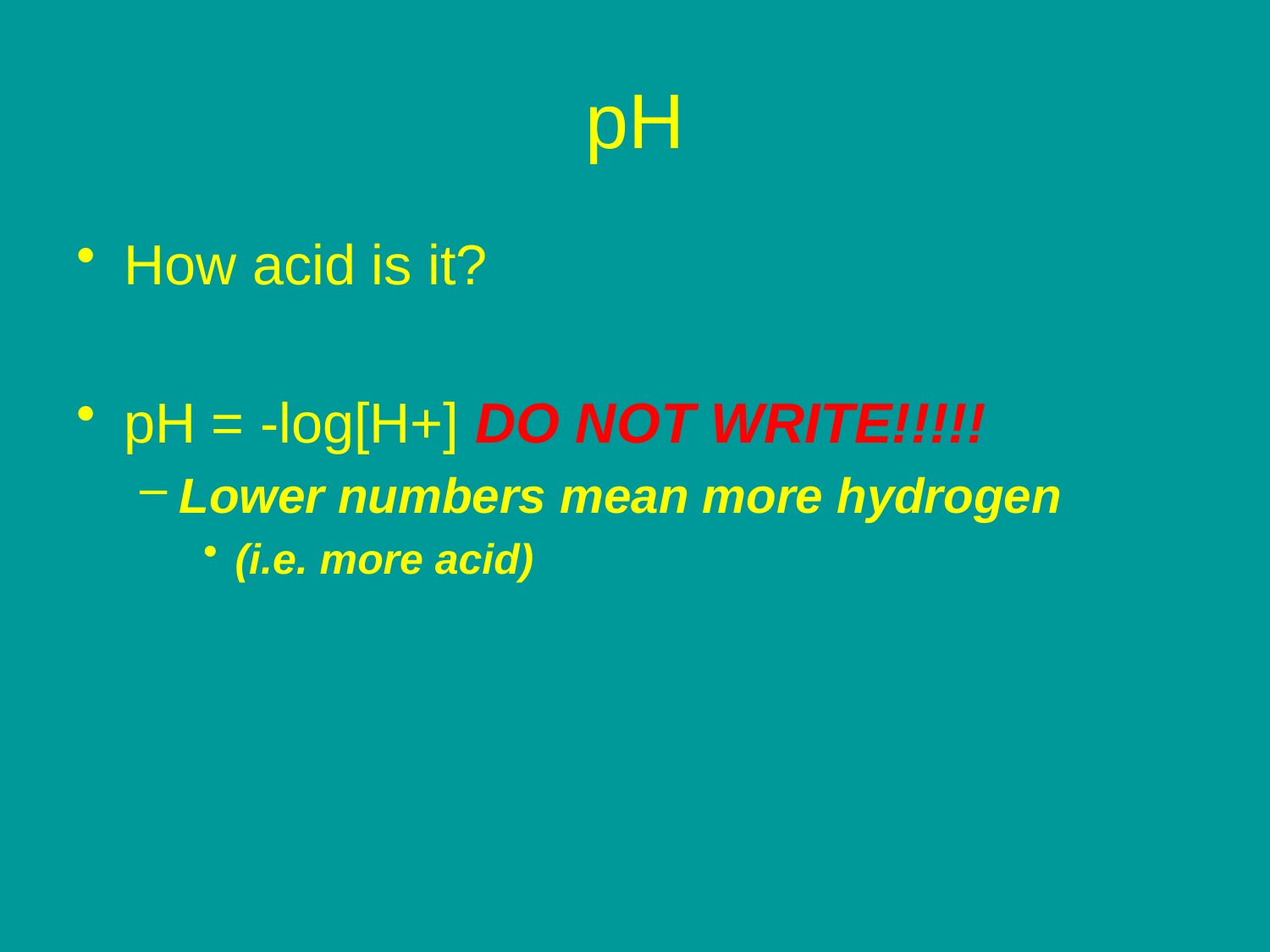

# pH
How acid is it?

pH = -log[H+] DO NOT WRITE!!!!!
Lower numbers mean more hydrogen
(i.e. more acid)